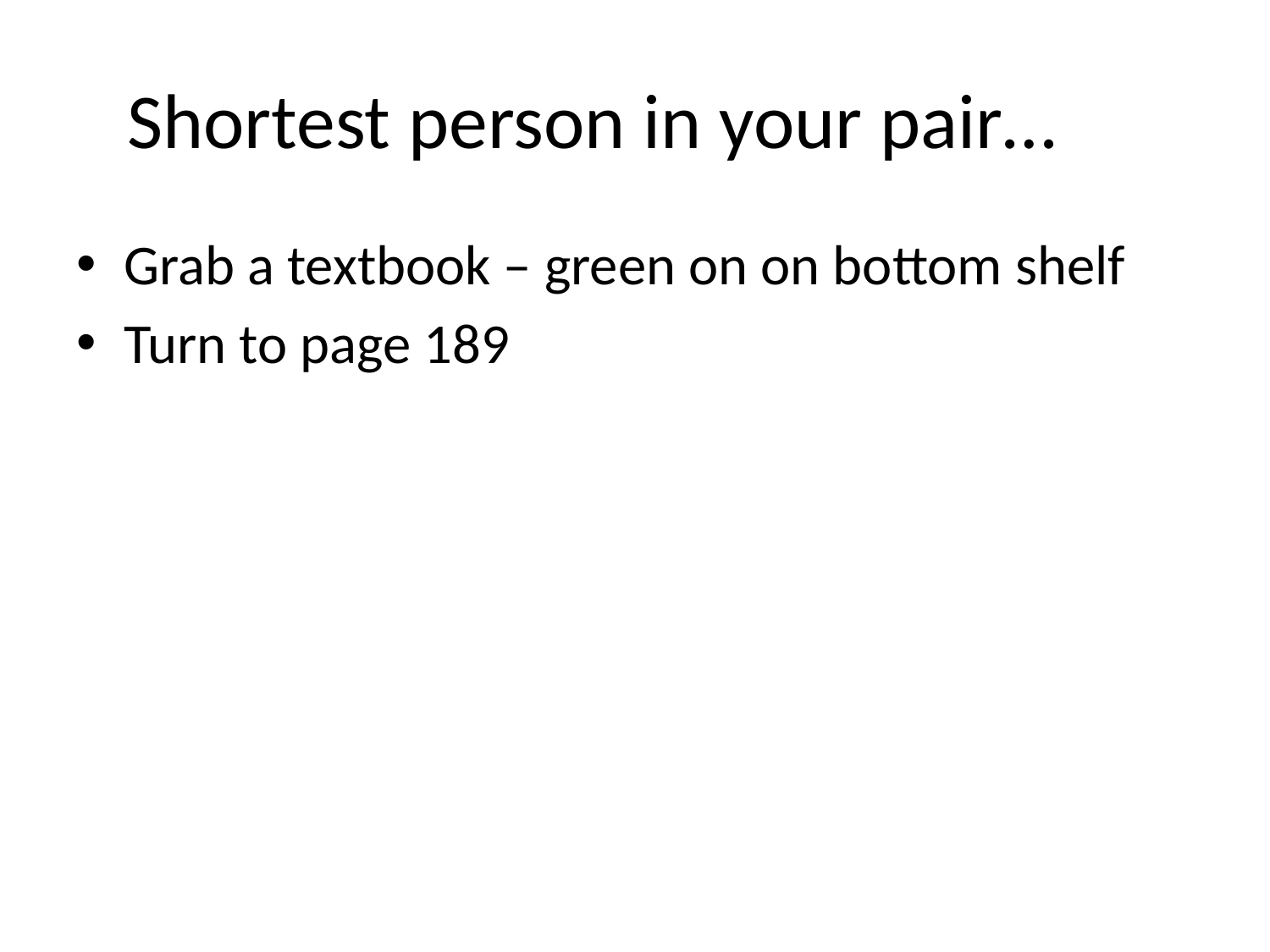

# Shortest person in your pair…
Grab a textbook – green on on bottom shelf
Turn to page 189